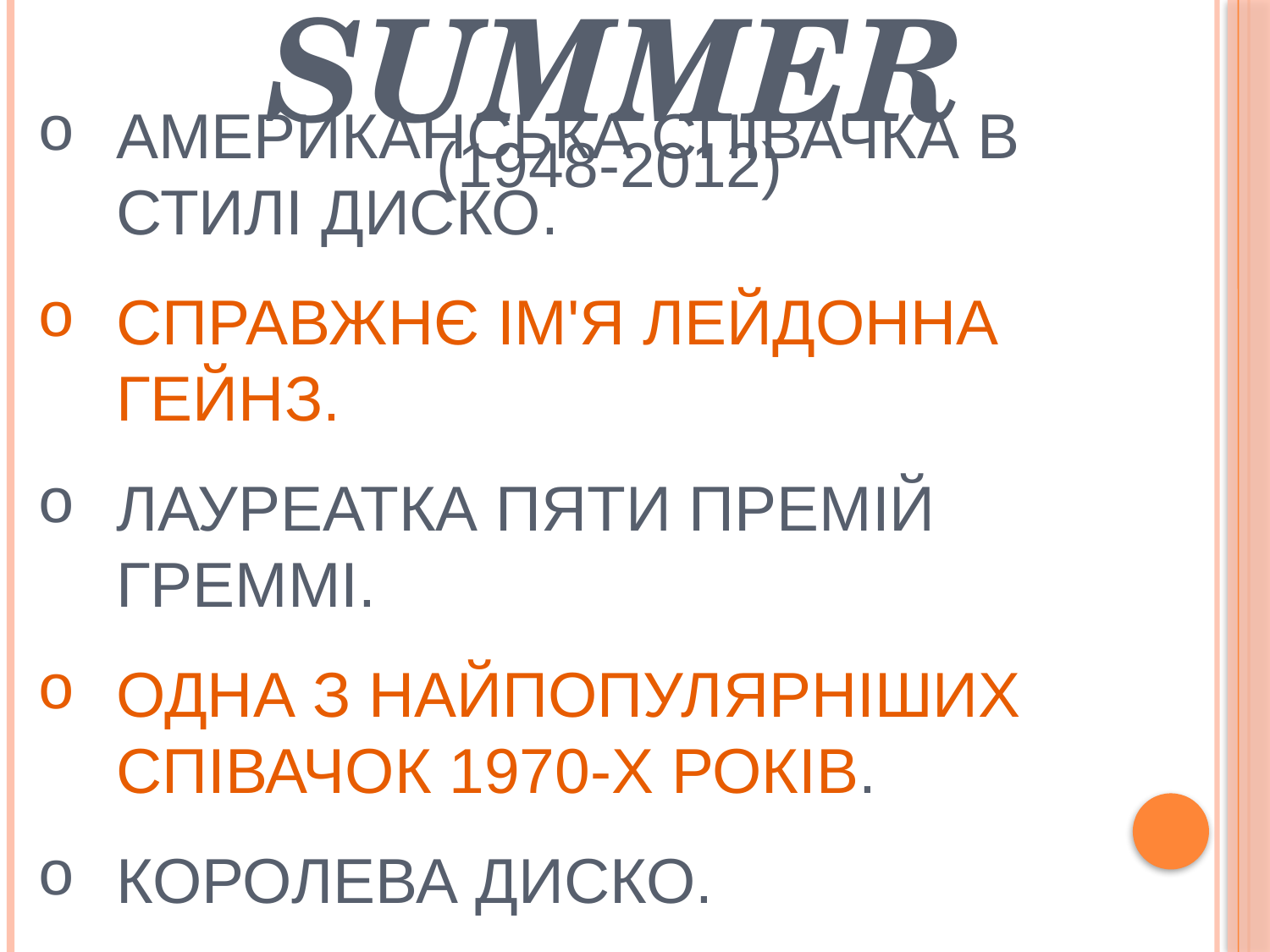

# Donna Summer
(1948-2012)
американська співачка в стилі диско.

Справжнє ім'я Лейдонна Гейнз.

Лауреатка пяти премій Греммі.

Одна з найпопулярніших співачок 1970-х років.

Королева диско.